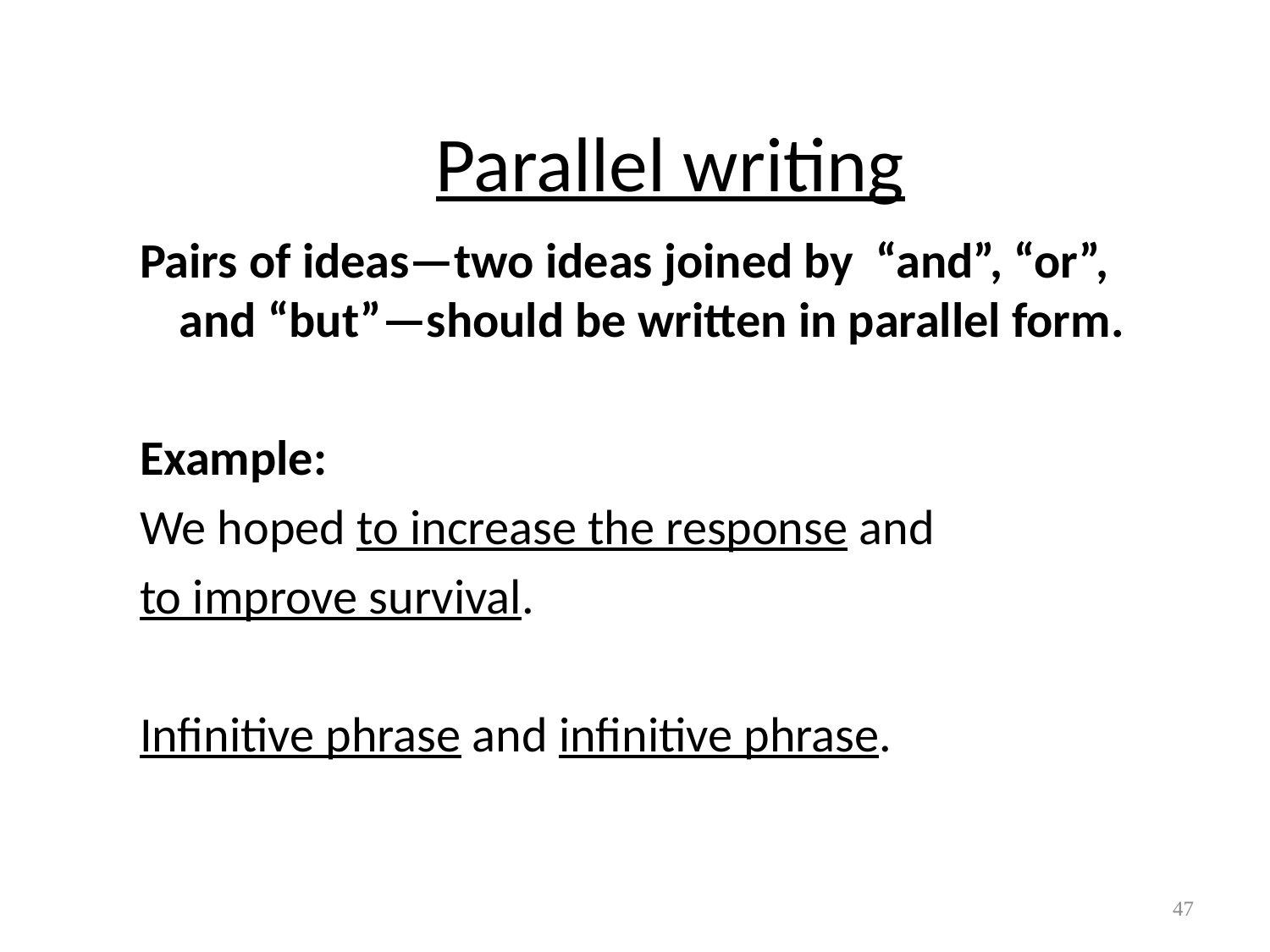

# Parallel writing
Pairs of ideas—two ideas joined by  “and”, “or”, and “but”—should be written in parallel form.

Example:
We hoped to increase the response and
to improve survival.

Infinitive phrase and infinitive phrase.
47